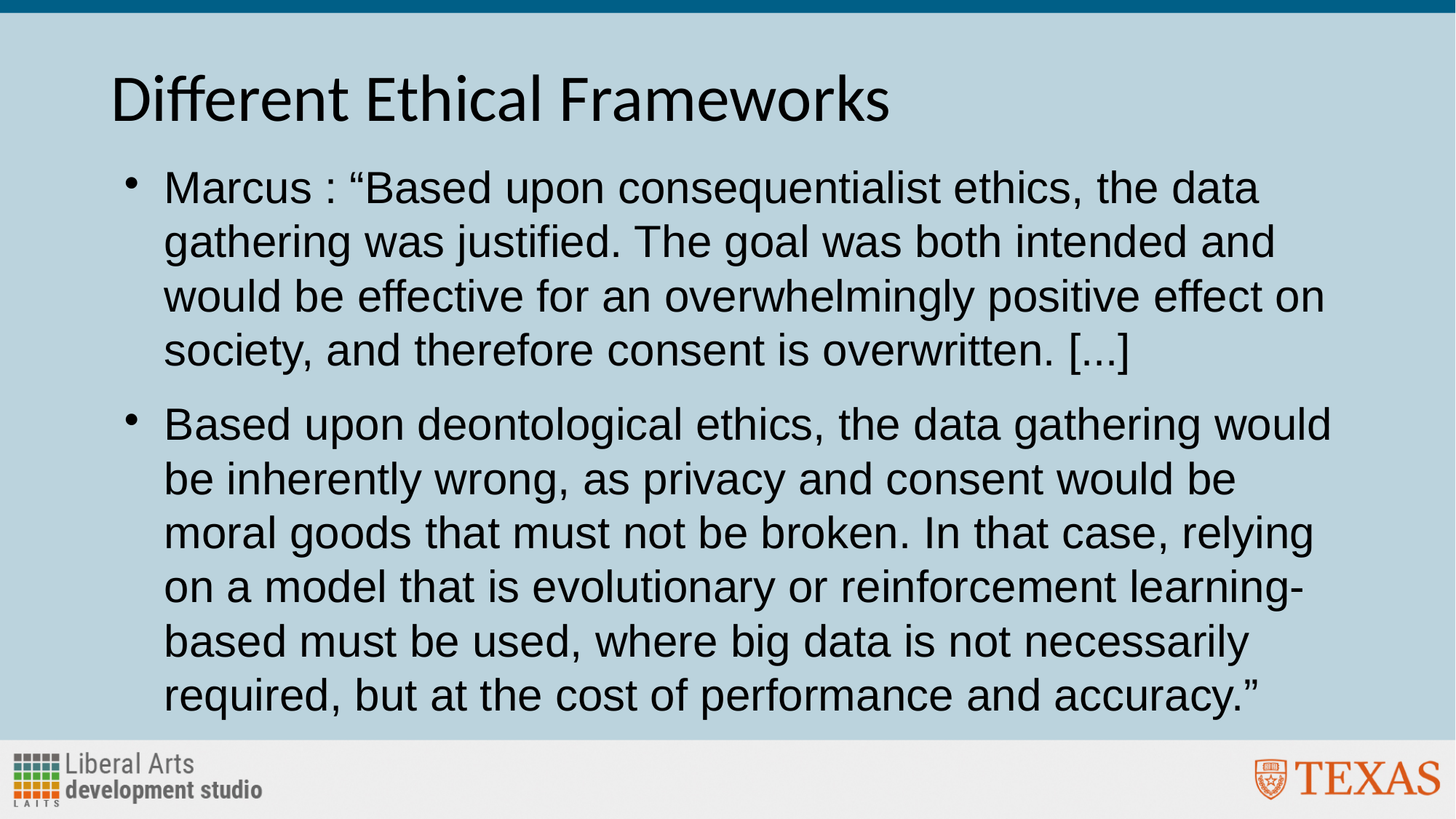

# Different Ethical Frameworks
Marcus : “Based upon consequentialist ethics, the data gathering was justified. The goal was both intended and would be effective for an overwhelmingly positive effect on society, and therefore consent is overwritten. [...]
Based upon deontological ethics, the data gathering would be inherently wrong, as privacy and consent would be moral goods that must not be broken. In that case, relying on a model that is evolutionary or reinforcement learning-based must be used, where big data is not necessarily required, but at the cost of performance and accuracy.”